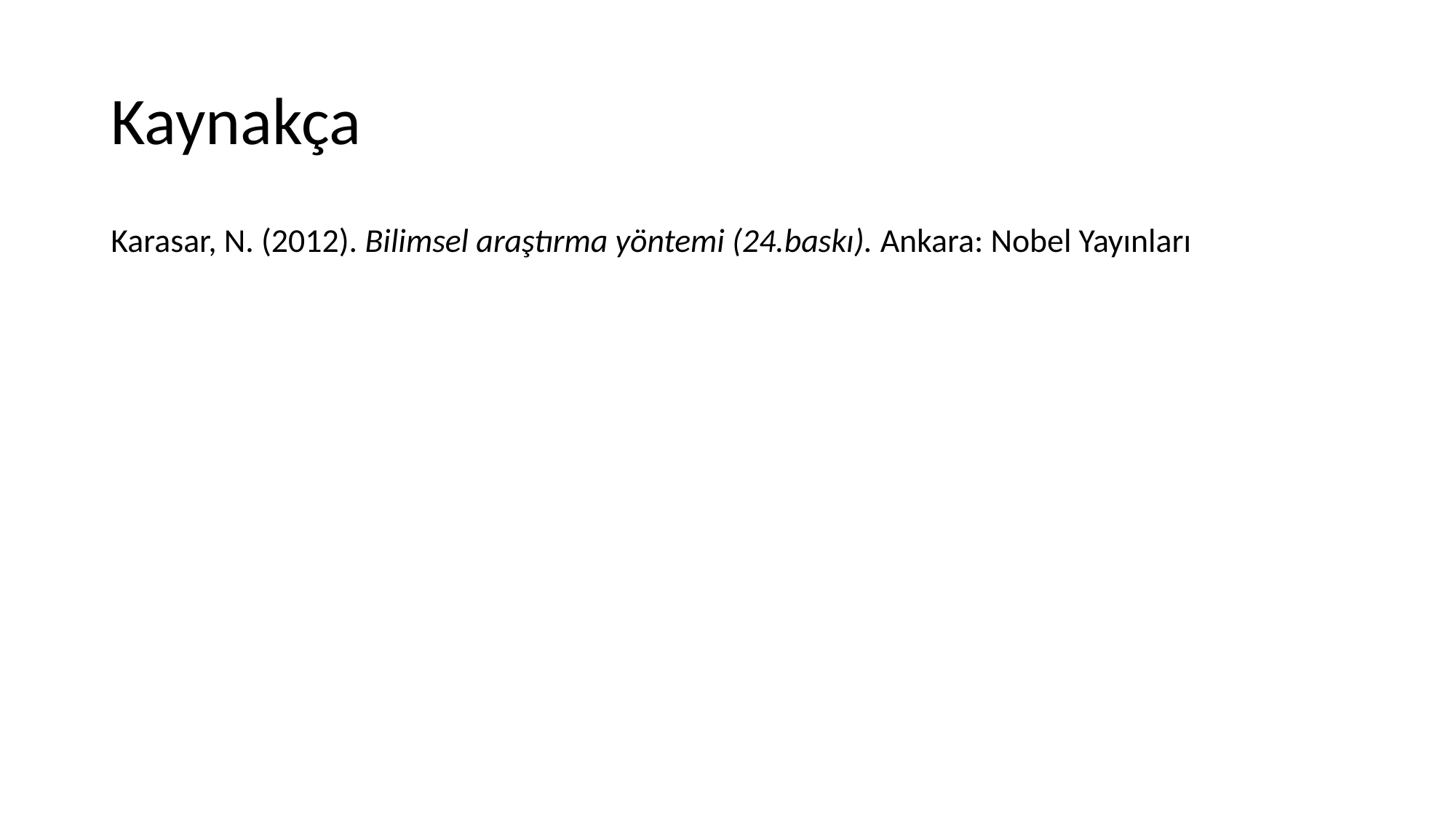

# Kaynakça
Karasar, N. (2012). Bilimsel araştırma yöntemi (24.baskı). Ankara: Nobel Yayınları